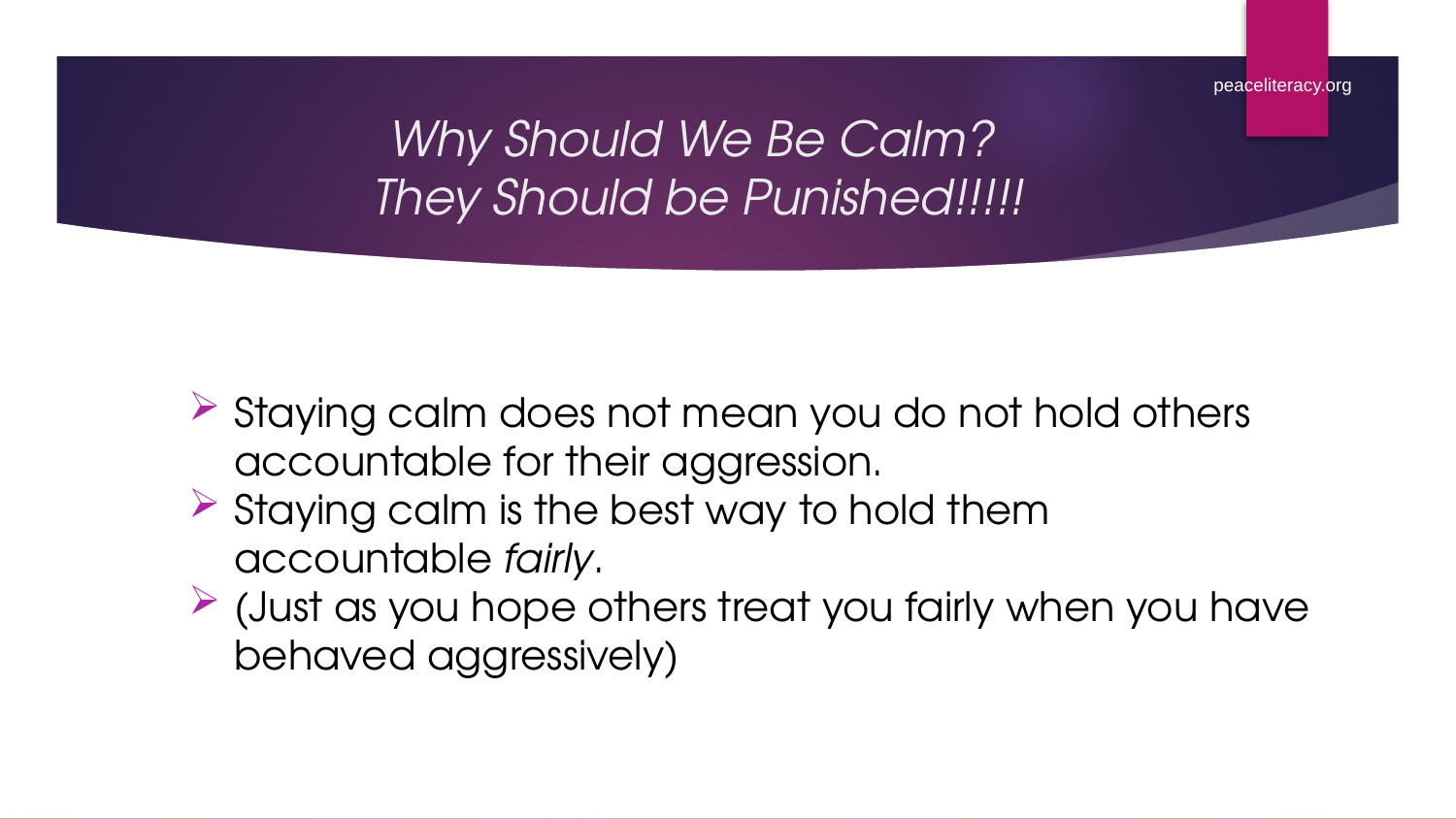

peaceliteracy.org
# Why Should We Be Calm? They Should be Punished!!!!!
Staying calm does not mean you do not hold others accountable for their aggression.
Staying calm is the best way to hold them accountable fairly.
(Just as you hope others treat you fairly when you have behaved aggressively)